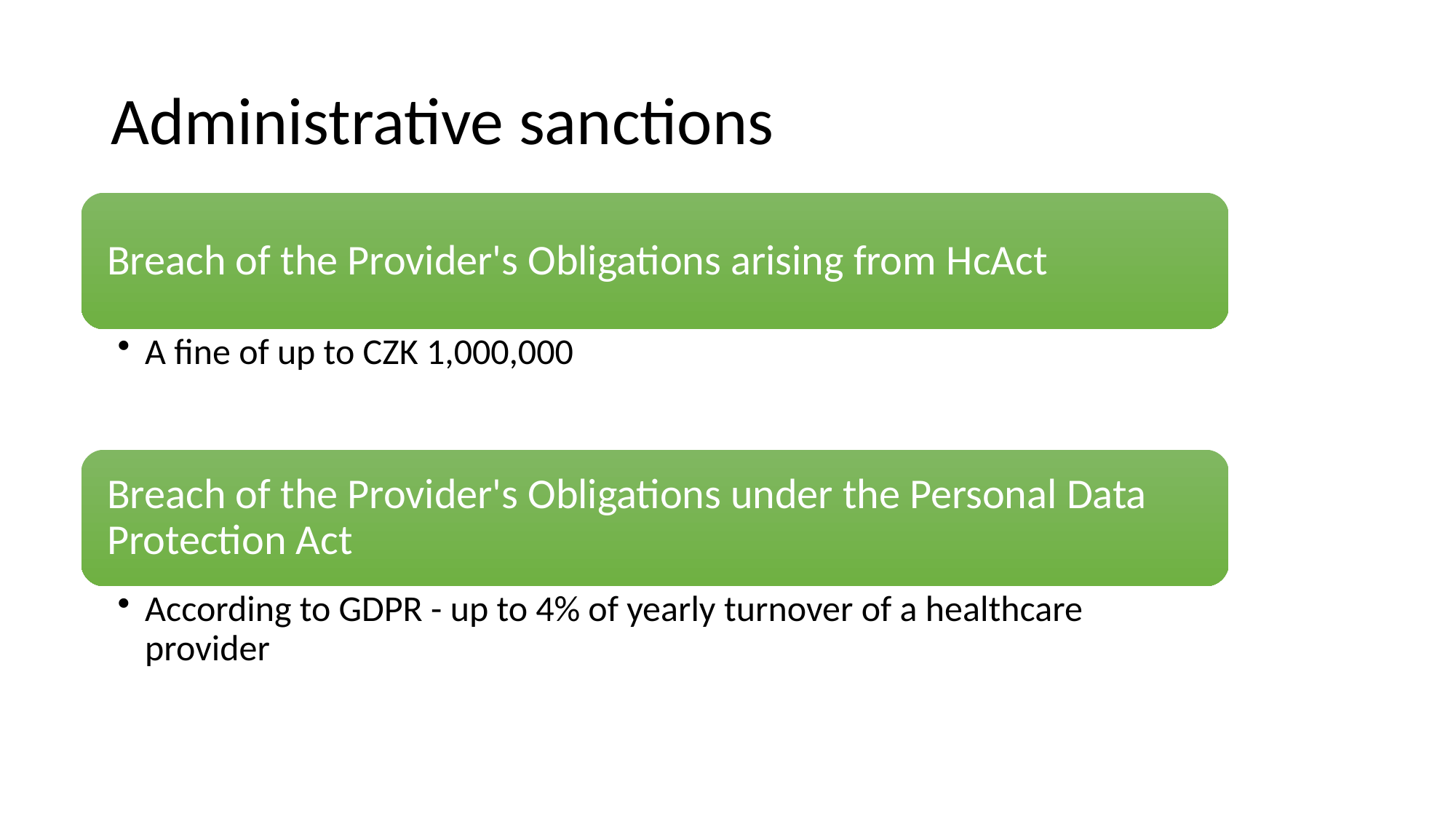

# Administrative sanctions
Breach of the Provider's Obligations arising from HcAct
A fine of up to CZK 1,000,000
Breach of the Provider's Obligations under the Personal Data Protection Act
According to GDPR - up to 4% of yearly turnover of a healthcare provider